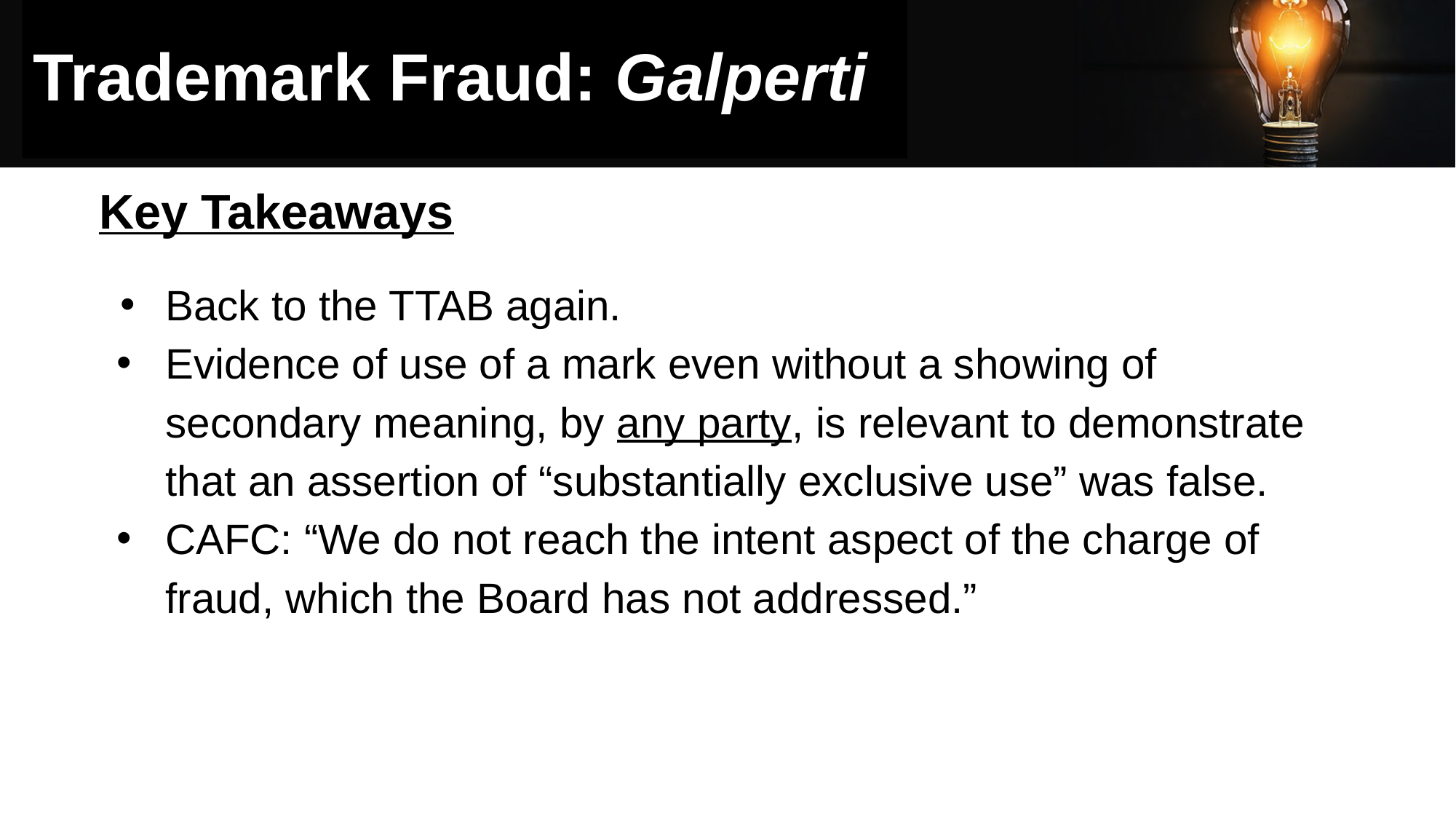

# Trademark Fraud: Galperti
Key Takeaways
Back to the TTAB again.
Evidence of use of a mark even without a showing of secondary meaning, by any party, is relevant to demonstrate that an assertion of “substantially exclusive use” was false.
CAFC: “We do not reach the intent aspect of the charge of fraud, which the Board has not addressed.”